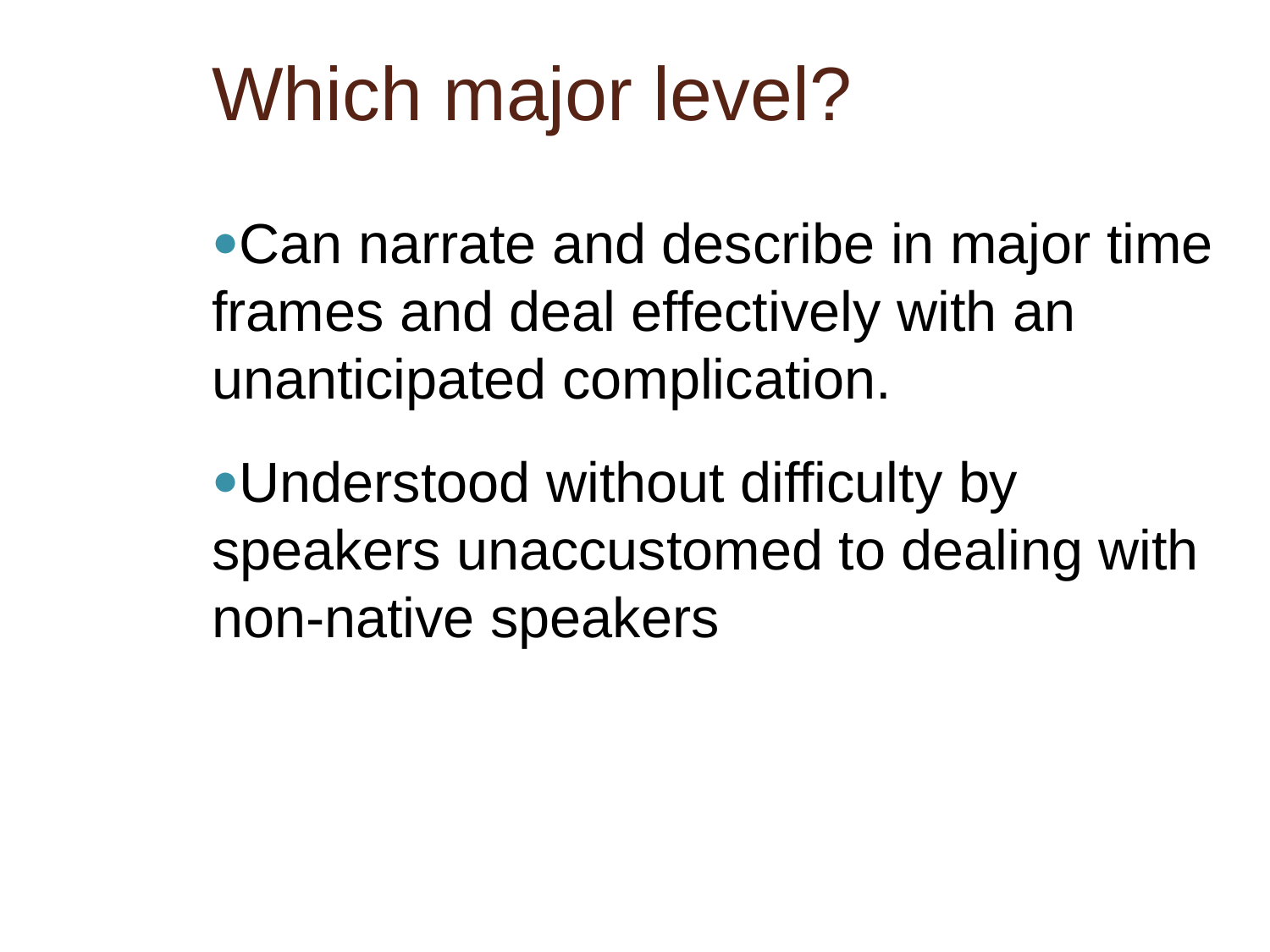

# Which major level?
Can narrate and describe in major time frames and deal effectively with an unanticipated complication.
Understood without difficulty by speakers unaccustomed to dealing with non-native speakers